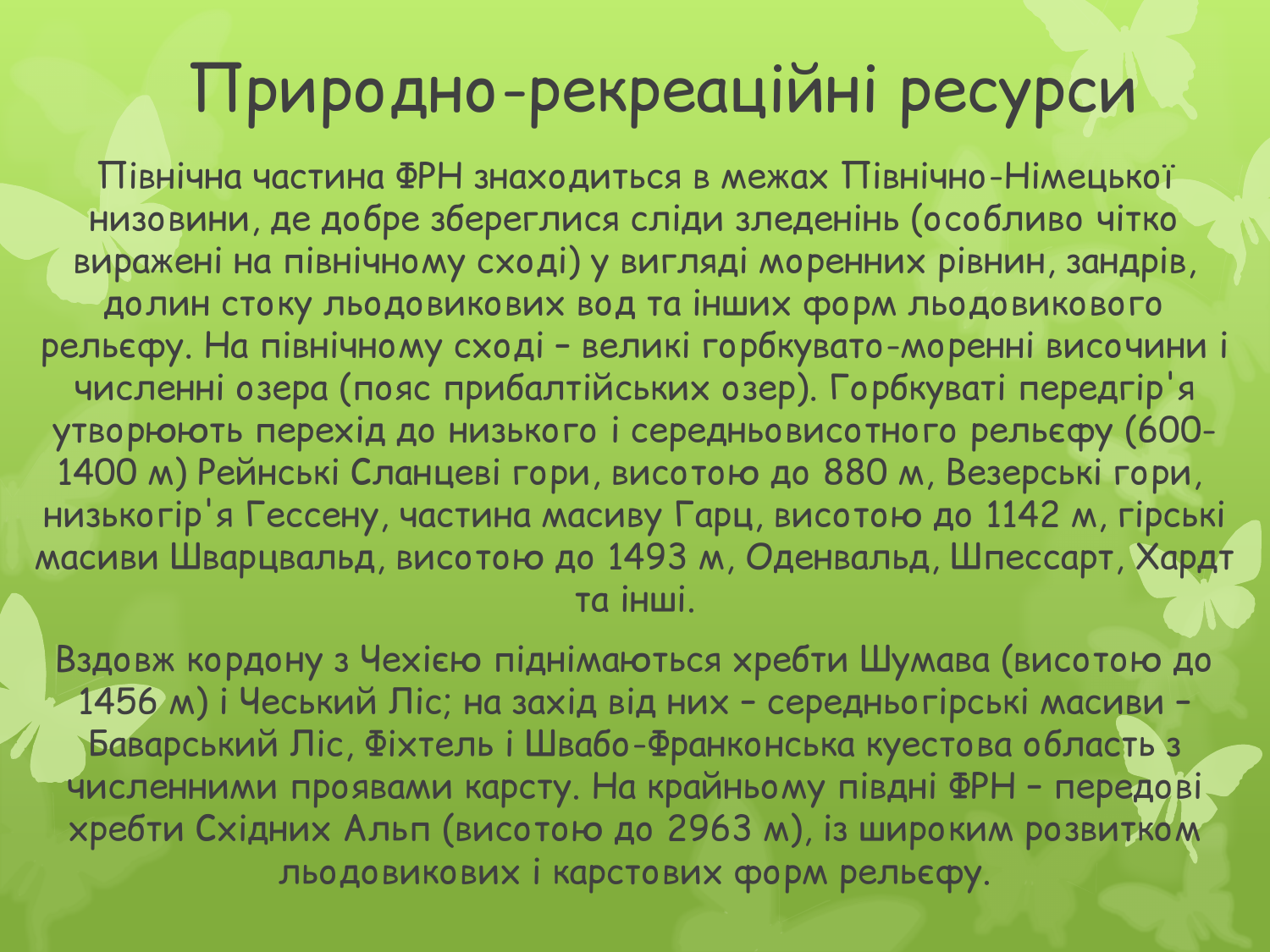

# Природно-рекреаційні ресурси
Північна частина ФРН знаходиться в межах Північно-Німецької низовини, де добре збереглися сліди зледенінь (особливо чітко виражені на північному сході) у вигляді моренних рівнин, зандрів, долин стоку льодовикових вод та інших форм льодовикового рельєфу. На північному сході – великі горбкувато-моренні височини і численні озера (пояс прибалтійських озер). Горбкуваті передгір'я утворюють перехід до низького і середньовисотного рельєфу (600-1400 м) Рейнські Сланцеві гори, висотою до 880 м, Везерські гори,  низькогір'я Гессену, частина масиву Гарц, висотою до 1142 м, гірські масиви Шварцвальд, висотою до 1493 м, Оденвальд, Шпессарт, Хардт та інші.
Вздовж кордону з Чехією піднімаються хребти Шумава (висотою до 1456 м) і Чеський Ліс; на захід від них – середньогірські масиви – Баварський Ліс, Фіхтель і Швабо-Франконська куестова область з численними проявами карсту. На крайньому півдні ФРН – передові хребти Східних Альп (висотою до 2963 м), із широким розвитком льодовикових і карстових форм рельєфу.